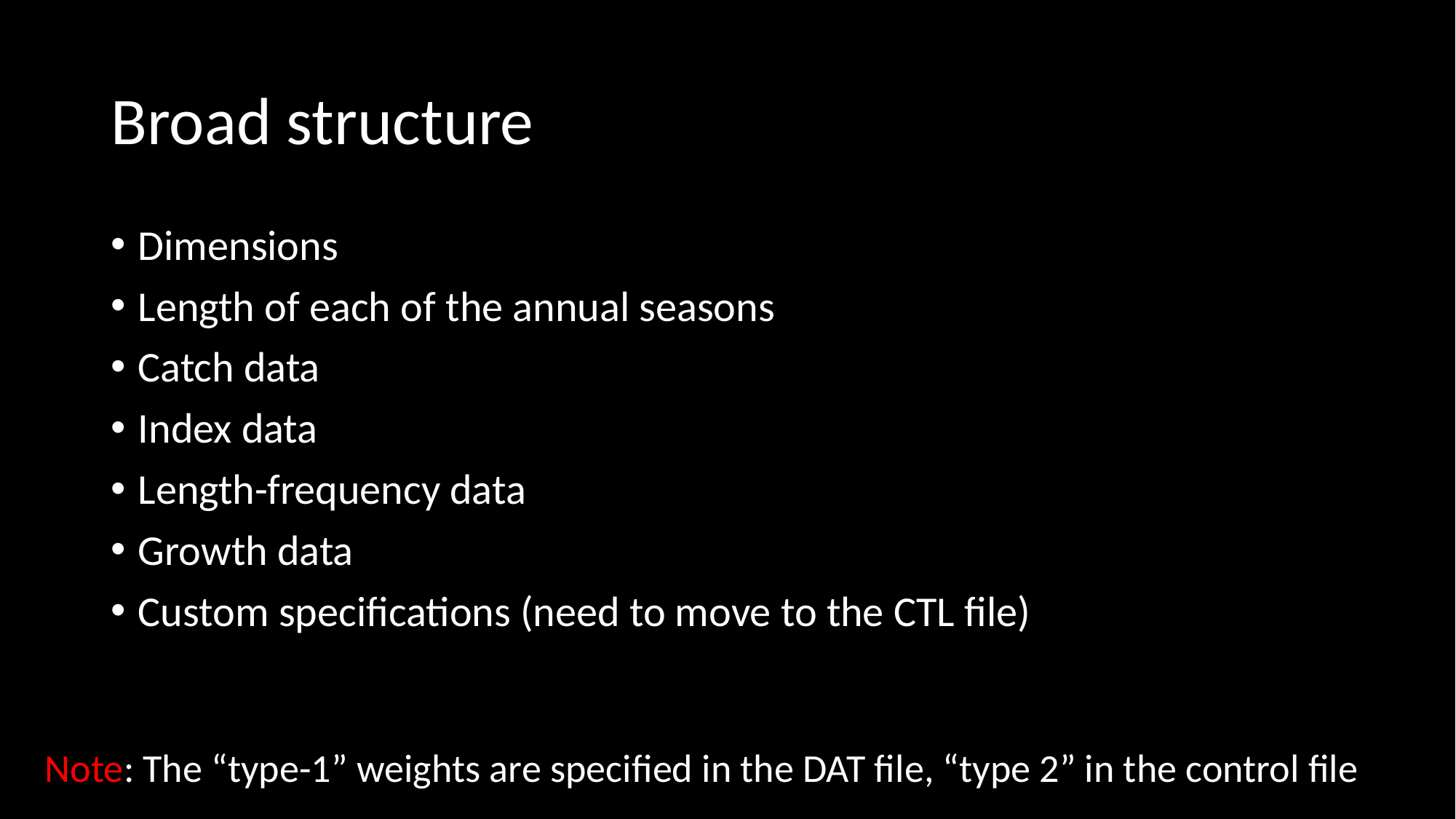

# Broad structure
Dimensions
Length of each of the annual seasons
Catch data
Index data
Length-frequency data
Growth data
Custom specifications (need to move to the CTL file)
Note: The “type-1” weights are specified in the DAT file, “type 2” in the control file